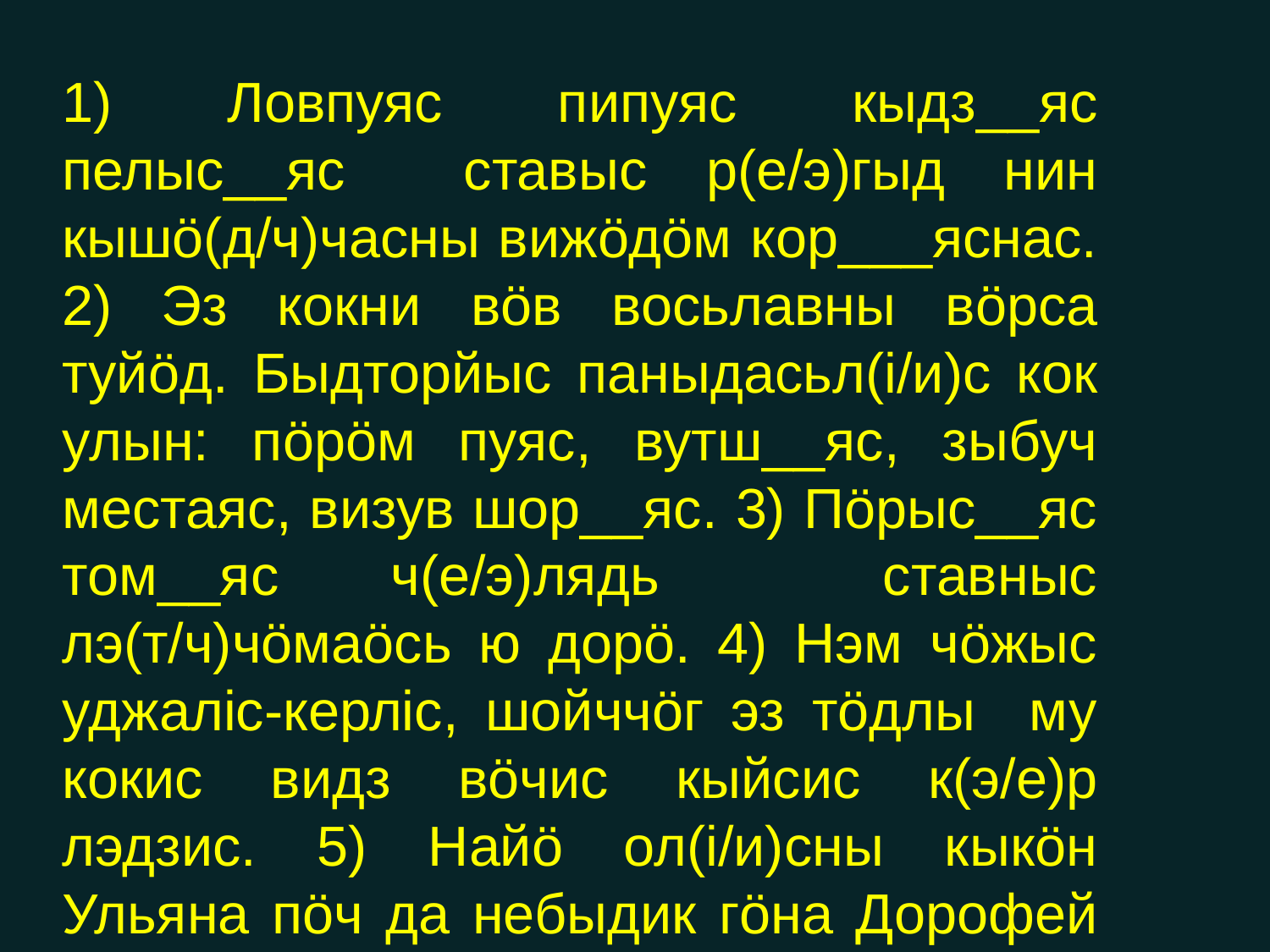

1) Ловпуяс пипуяс кыдз__яс пелыс__яс  ставыс р(е/э)гыд нин кышӧ(д/ч)часны вижӧдӧм кор___яснас. 2) Эз кокни вӧв восьлавны вӧрса туйӧд. Быдторйыс паныдасьл(і/и)с кок улын: пӧрӧм пуяс, вутш__яс, зыбуч местаяс, визув шор__яс. 3) Пӧрыс__яс том__яс ч(е/э)лядь  ставныс лэ(т/ч)чӧмаӧсь ю дорӧ. 4) Нэм чӧжыс уджаліс-керліс, шойччӧг эз тӧдлы  му кокис видз вӧчис кыйсис к(э/е)р лэдзис. 5) Найӧ ол(і/и)сны кыкӧн Ульяна пӧч да небыдик гӧна Дорофей кань.